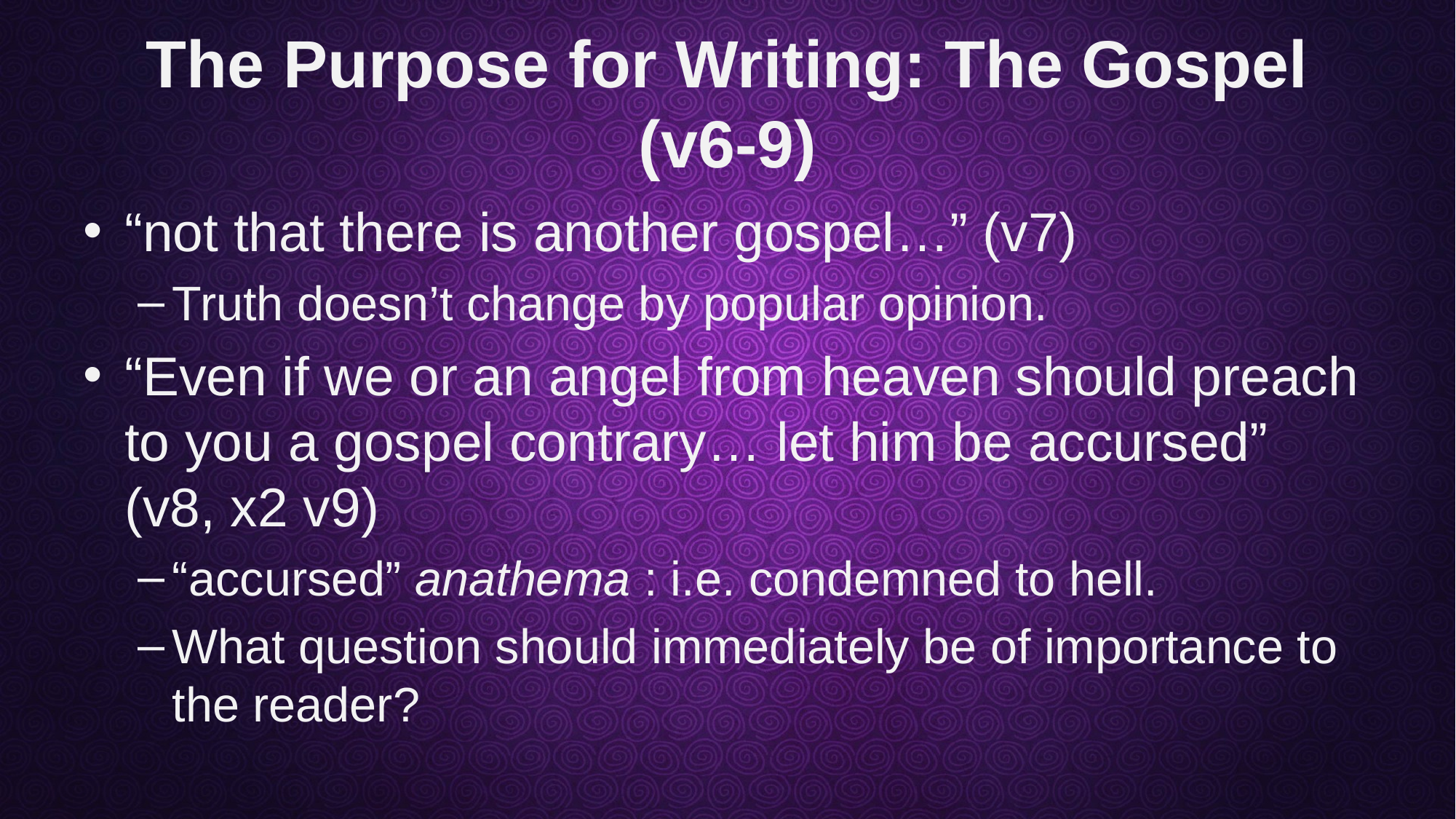

# The Purpose for Writing: The Gospel (v6-9)
“not that there is another gospel…” (v7)
Truth doesn’t change by popular opinion.
“Even if we or an angel from heaven should preach to you a gospel contrary… let him be accursed” (v8, x2 v9)
“accursed” anathema : i.e. condemned to hell.
What question should immediately be of importance to the reader?